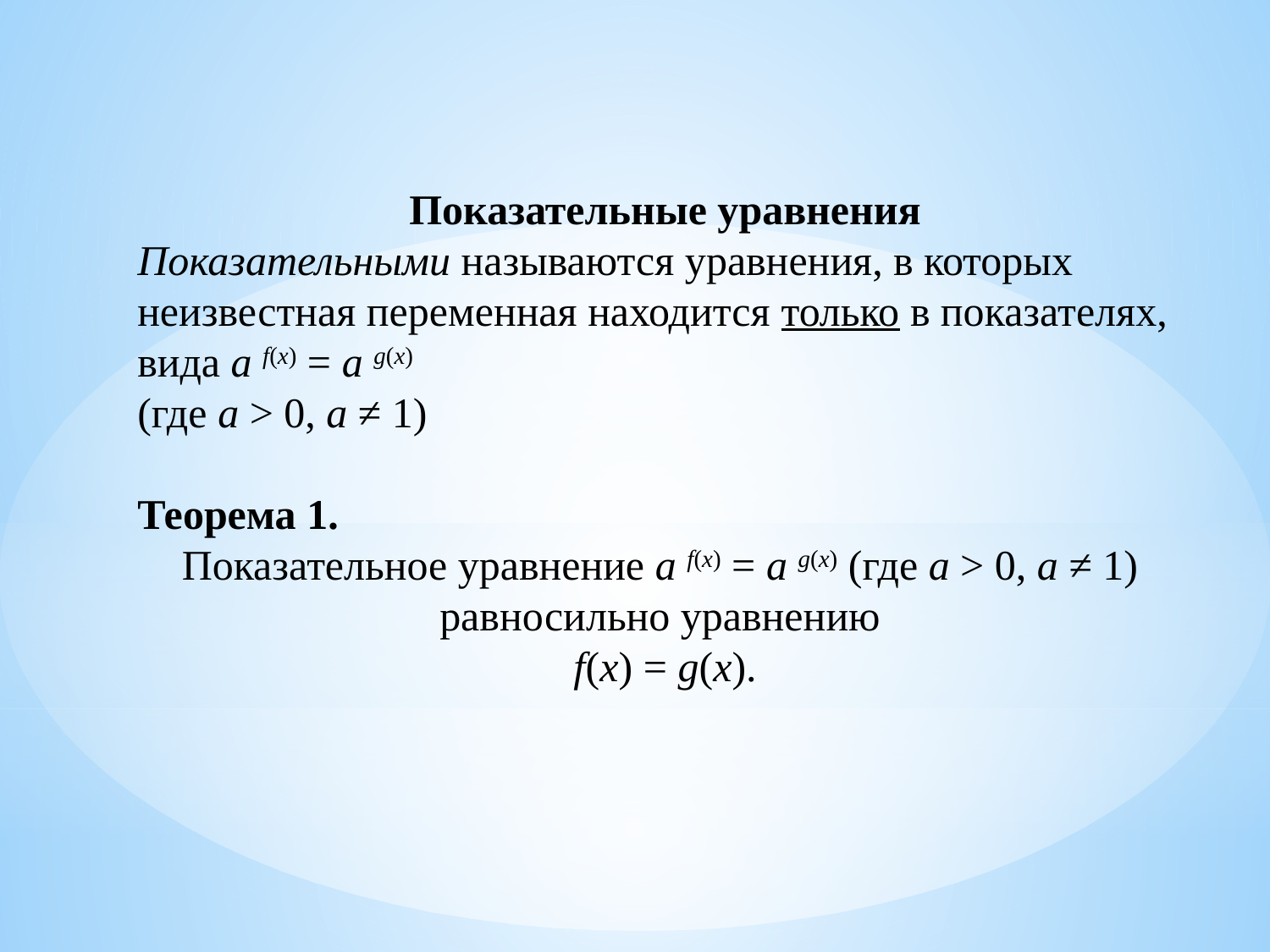

Показательные уравнения
Показательными называются уравнения, в которых неизвестная переменная находится только в показателях, вида a f(x) = a g(x)
(где a > 0, a ≠ 1)

Теорема 1.
Показательное уравнение a f(x) = a g(x) (где a > 0, a ≠ 1) равносильно уравнению
 f(x) = g(x).